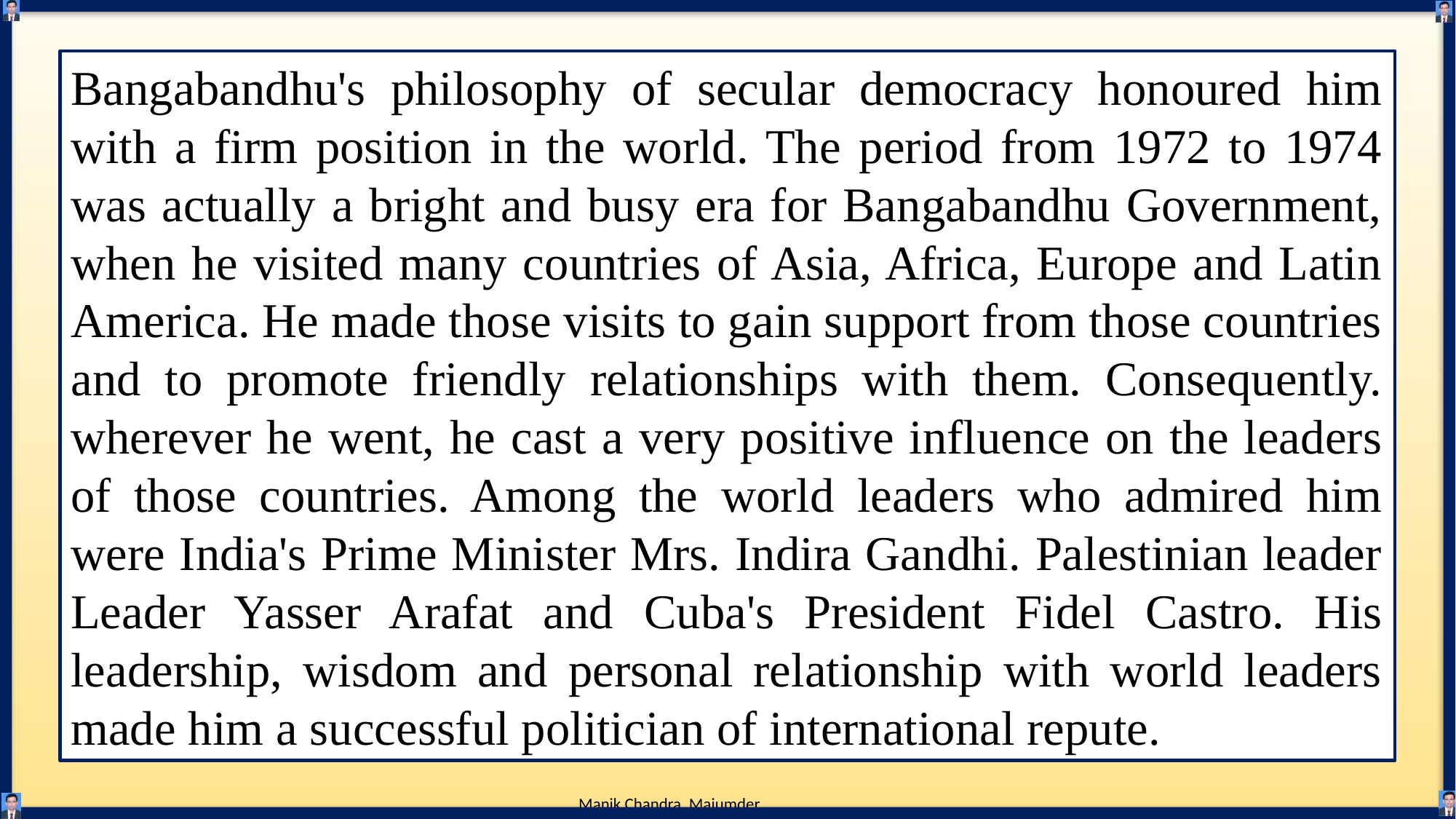

Bangabandhu's philosophy of secular democracy honoured him with a firm position in the world. The period from 1972 to 1974 was actually a bright and busy era for Bangabandhu Government, when he visited many countries of Asia, Africa, Europe and Latin America. He made those visits to gain support from those countries and to promote friendly relationships with them. Consequently. wherever he went, he cast a very positive influence on the leaders of those countries. Among the world leaders who admired him were India's Prime Minister Mrs. Indira Gandhi. Palestinian leader Leader Yasser Arafat and Cuba's President Fidel Castro. His leadership, wisdom and personal relationship with world leaders made him a successful politician of international repute.